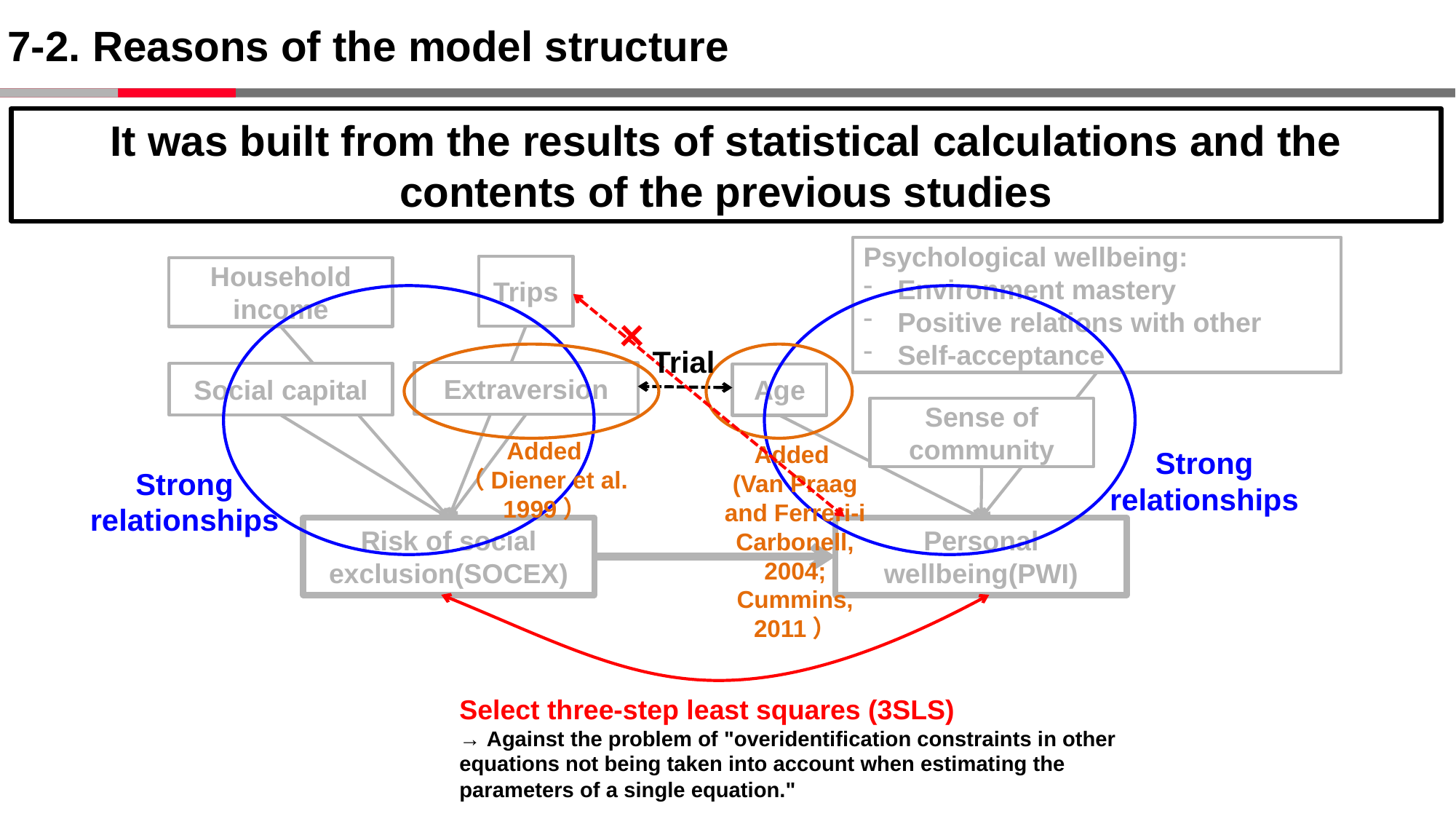

# 7-2. Reasons of the model structure
It was built from the results of statistical calculations and the contents of the previous studies

Psychological wellbeing:
Environment mastery
Positive relations with other
Self-acceptance
Trips
Household income

×
Trial

Extraversion
Social capital
Age
Sense of community
Added
（Diener et al.
1999）
Added
(Van Praag and Ferreri-i Carbonell, 2004; Cummins, 2011）
Strong
relationships
Strong
relationships
Risk of social exclusion(SOCEX)
Personal wellbeing(PWI)

Select three-step least squares (3SLS)
→ Against the problem of "overidentification constraints in other equations not being taken into account when estimating the parameters of a single equation."